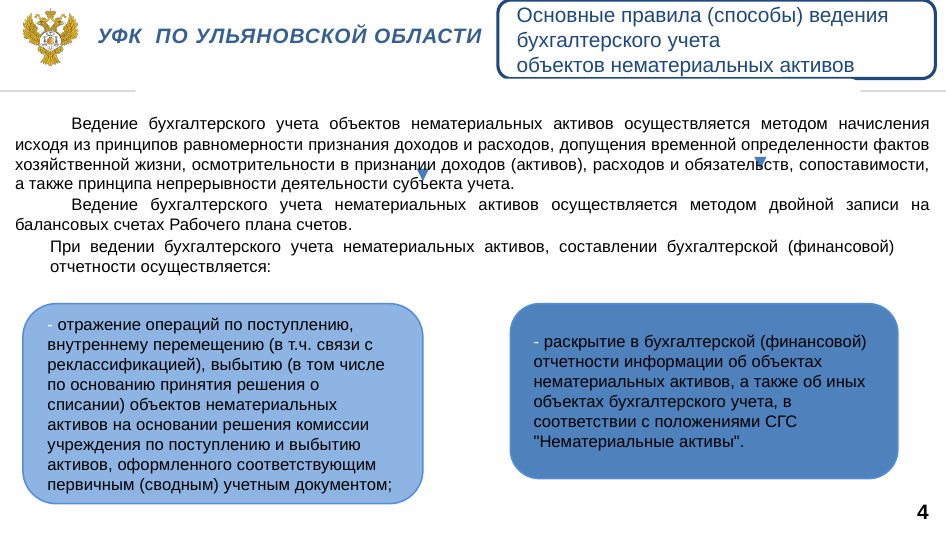

Основные правила (способы) ведения бухгалтерского учета
объектов нематериальных активов

Уфк  по ульяновской области

Ведение бухгалтерского учета объектов нематериальных активов осуществляется методом начисления исходя из принципов равномерности признания доходов и расходов, допущения временной определенности фактов хозяйственной жизни, осмотрительности в признании доходов (активов), расходов и обязательств, сопоставимости, а также принципа непрерывности деятельности субъекта учета.
Ведение бухгалтерского учета нематериальных активов осуществляется методом двойной записи на балансовых счетах Рабочего плана счетов.
При ведении бухгалтерского учета нематериальных активов, составлении бухгалтерской (финансовой) отчетности осуществляется:
- отражение операций по поступлению, внутреннему перемещению (в т.ч. связи с реклассификацией), выбытию (в том числе по основанию принятия решения о списании) объектов нематериальных активов на основании решения комиссии учреждения по поступлению и выбытию активов, оформленного соответствующим первичным (сводным) учетным документом;
- раскрытие в бухгалтерской (финансовой) отчетности информации об объектах нематериальных активов, а также об иных объектах бухгалтерского учета, в соответствии с положениями СГС "Нематериальные активы".

4